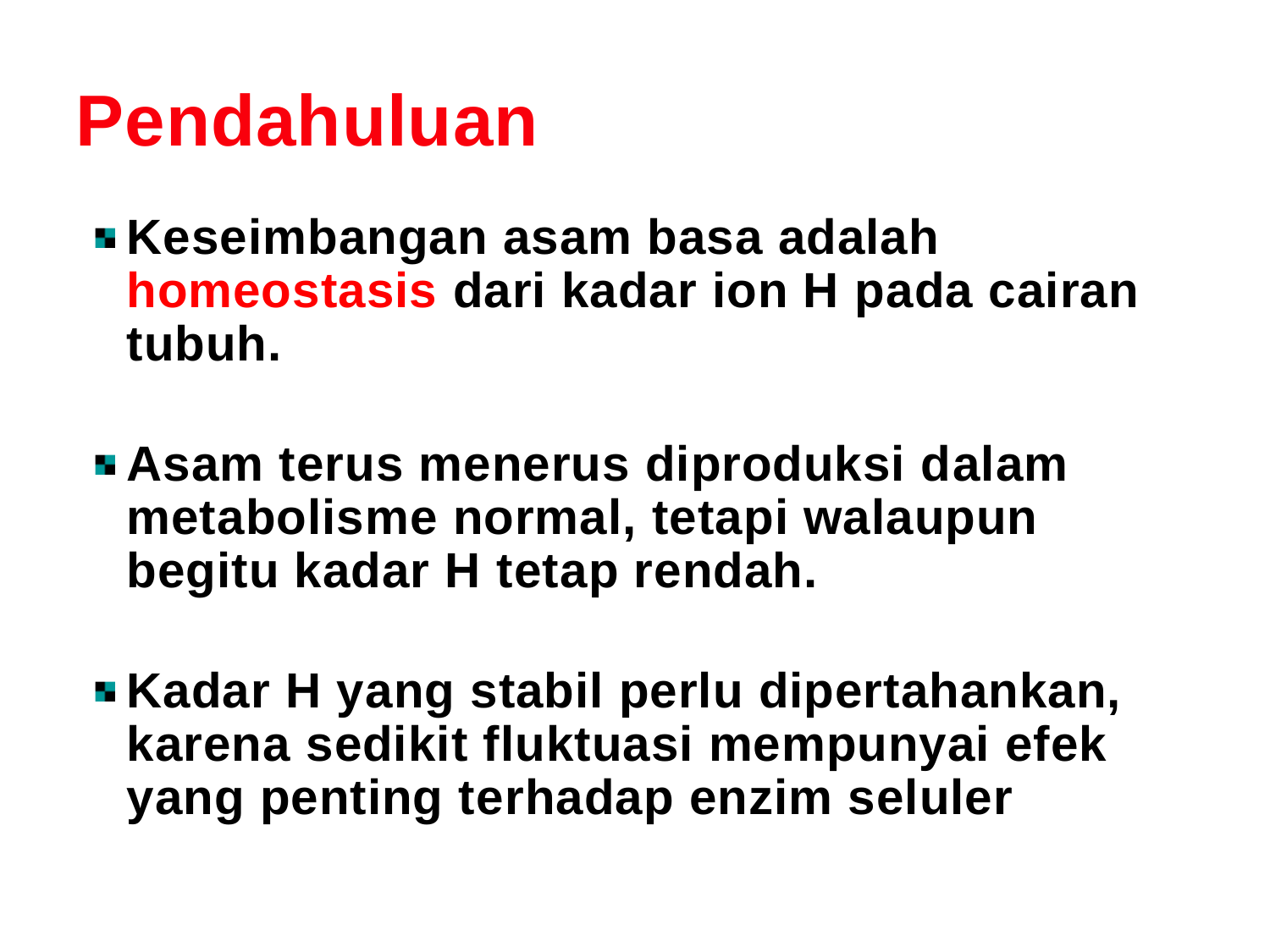

# Pendahuluan
Keseimbangan asam basa adalah homeostasis dari kadar ion H pada cairan tubuh.

Asam terus menerus diproduksi dalam metabolisme normal, tetapi walaupun begitu kadar H tetap rendah.

Kadar H yang stabil perlu dipertahankan, karena sedikit fluktuasi mempunyai efek yang penting terhadap enzim seluler

diyah.candra@yahoo.com
2